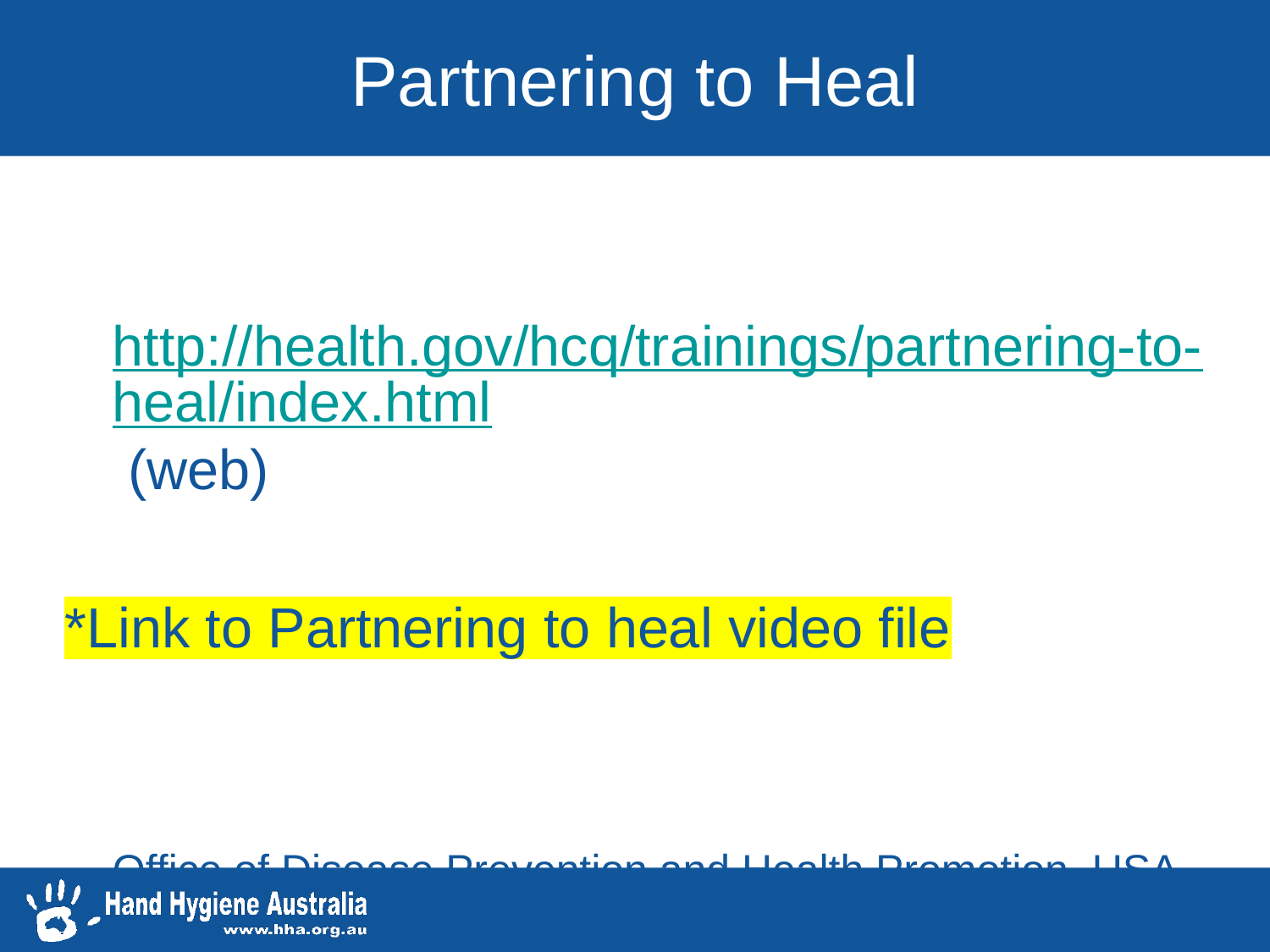

# Partnering to Heal

	http://health.gov/hcq/trainings/partnering-to-heal/index.html (web)

*Link to Partnering to heal video file

	Office of Disease Prevention and Health Promotion, USA